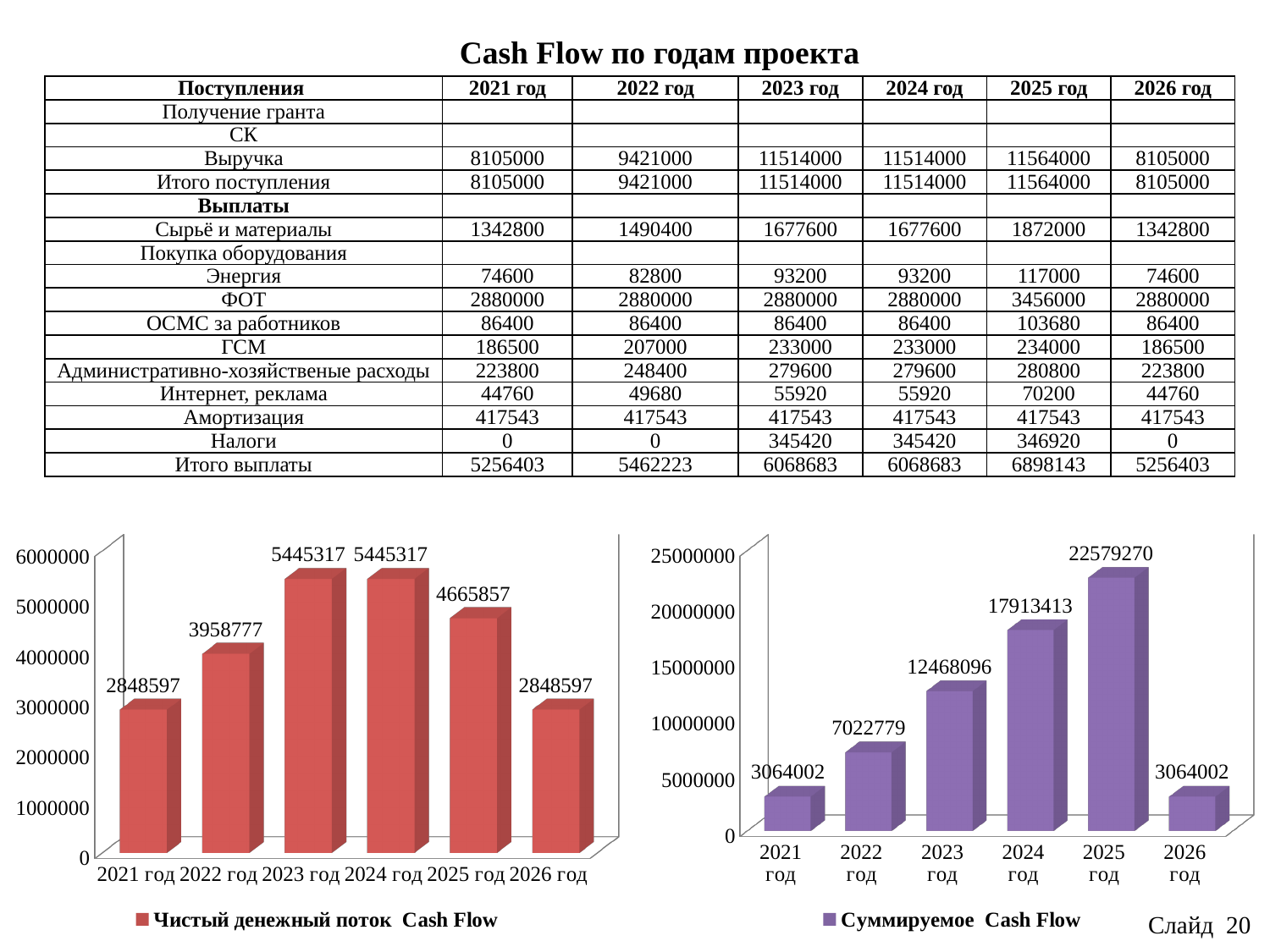

Cash Flow по годам проекта
| Поступления | 2021 год | 2022 год | 2023 год | 2024 год | 2025 год | 2026 год |
| --- | --- | --- | --- | --- | --- | --- |
| Получение гранта |  |  |  |  |  |  |
| СК |  |  |  |  |  |  |
| Выручка | 8105000 | 9421000 | 11514000 | 11514000 | 11564000 | 8105000 |
| Итого поступления | 8105000 | 9421000 | 11514000 | 11514000 | 11564000 | 8105000 |
| Выплаты |  |  |  |  |  |  |
| Сырьё и материалы | 1342800 | 1490400 | 1677600 | 1677600 | 1872000 | 1342800 |
| Покупка оборудования |  |  |  |  |  |  |
| Энергия | 74600 | 82800 | 93200 | 93200 | 117000 | 74600 |
| ФОТ | 2880000 | 2880000 | 2880000 | 2880000 | 3456000 | 2880000 |
| ОСМС за работников | 86400 | 86400 | 86400 | 86400 | 103680 | 86400 |
| ГСМ | 186500 | 207000 | 233000 | 233000 | 234000 | 186500 |
| Административно-хозяйственые расходы | 223800 | 248400 | 279600 | 279600 | 280800 | 223800 |
| Интернет, реклама | 44760 | 49680 | 55920 | 55920 | 70200 | 44760 |
| Амортизация | 417543 | 417543 | 417543 | 417543 | 417543 | 417543 |
| Налоги | 0 | 0 | 345420 | 345420 | 346920 | 0 |
| Итого выплаты | 5256403 | 5462223 | 6068683 | 6068683 | 6898143 | 5256403 |

[unsupported chart]

[unsupported chart]

Слайд  20